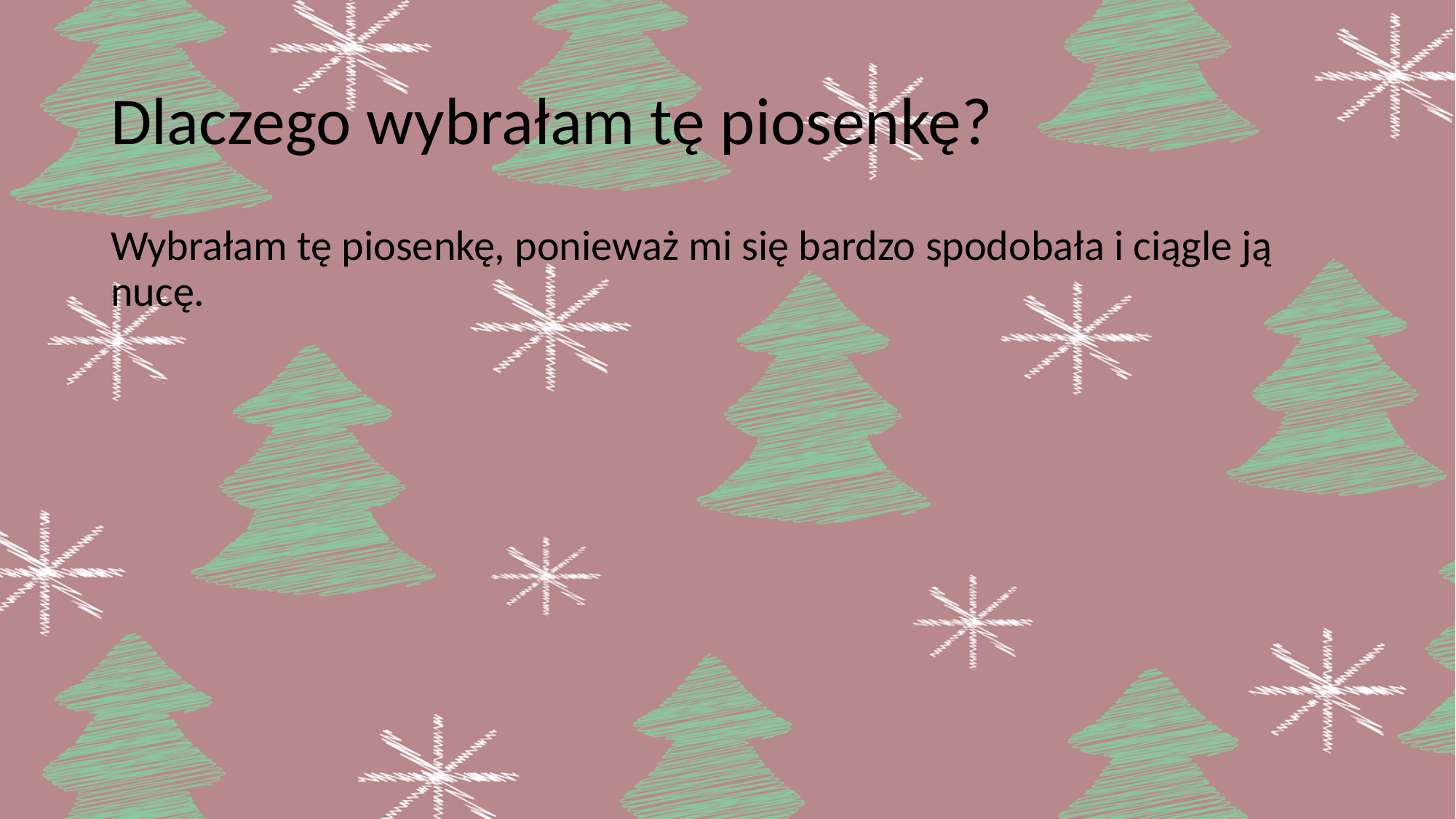

# Dlaczego wybrałam tę piosenkę?
Wybrałam tę piosenkę, ponieważ mi się bardzo spodobała i ciągle ją nucę.